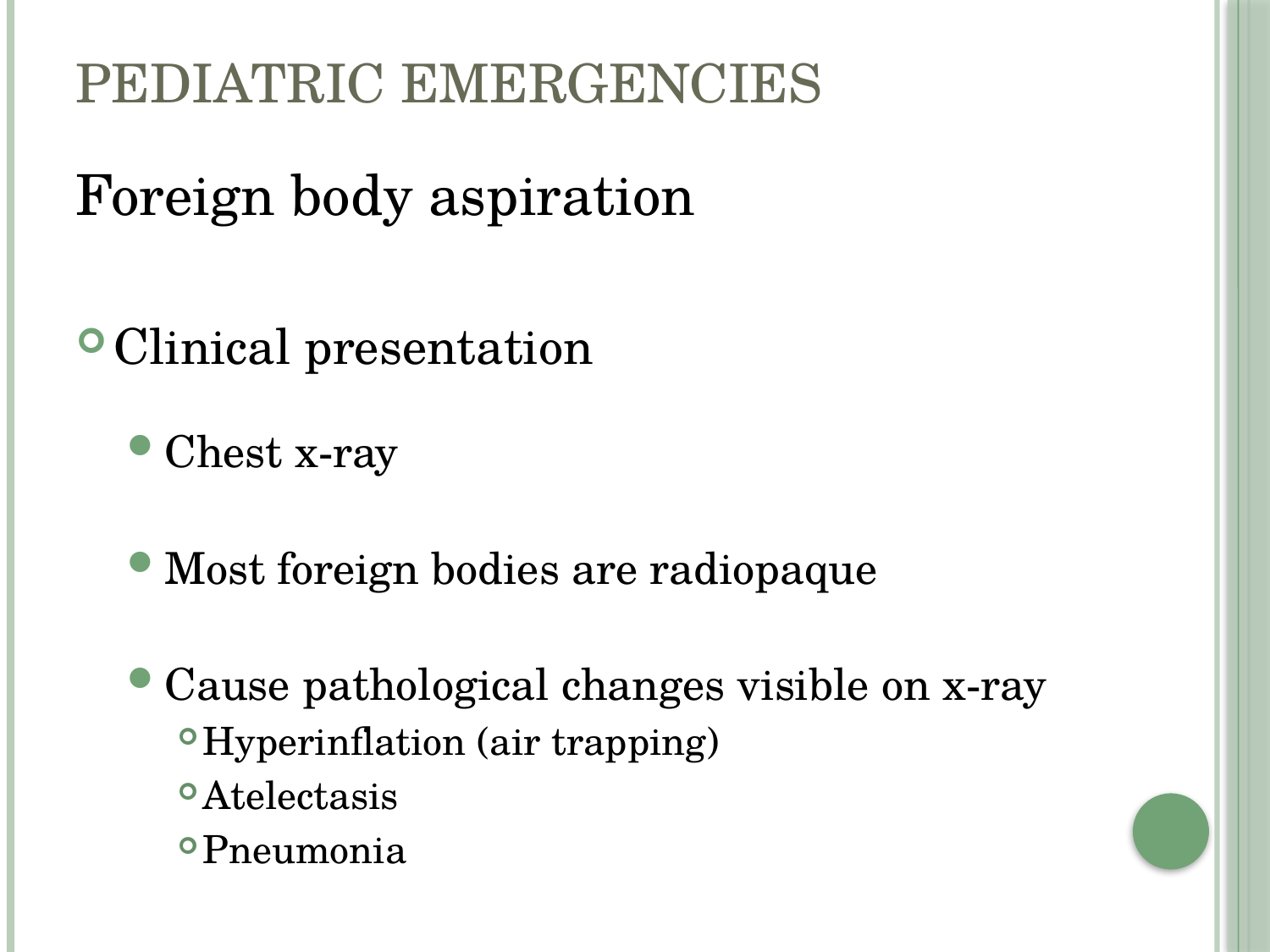

# Pediatric emergencies
Foreign body aspiration

Clinical presentation

Chest x-ray

Most foreign bodies are radiopaque

Cause pathological changes visible on x-ray
Hyperinflation (air trapping)
Atelectasis
Pneumonia